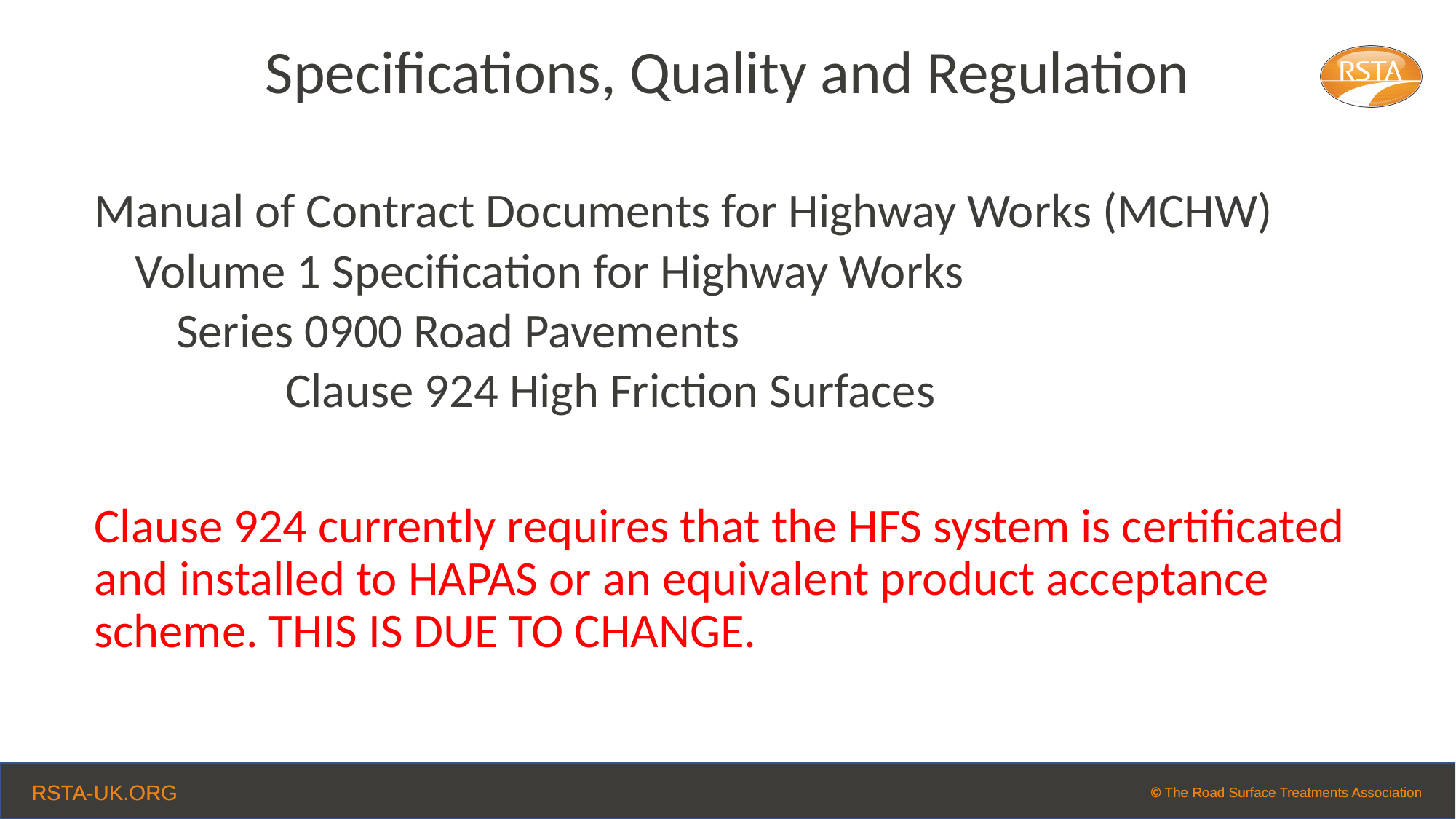

# Specifications, Quality and Regulation
Manual of Contract Documents for Highway Works (MCHW)
Volume 1 Specification for Highway Works
Series 0900 Road Pavements
	Clause 924 High Friction Surfaces

Clause 924 currently requires that the HFS system is certificated and installed to HAPAS or an equivalent product acceptance scheme. THIS IS DUE TO CHANGE.